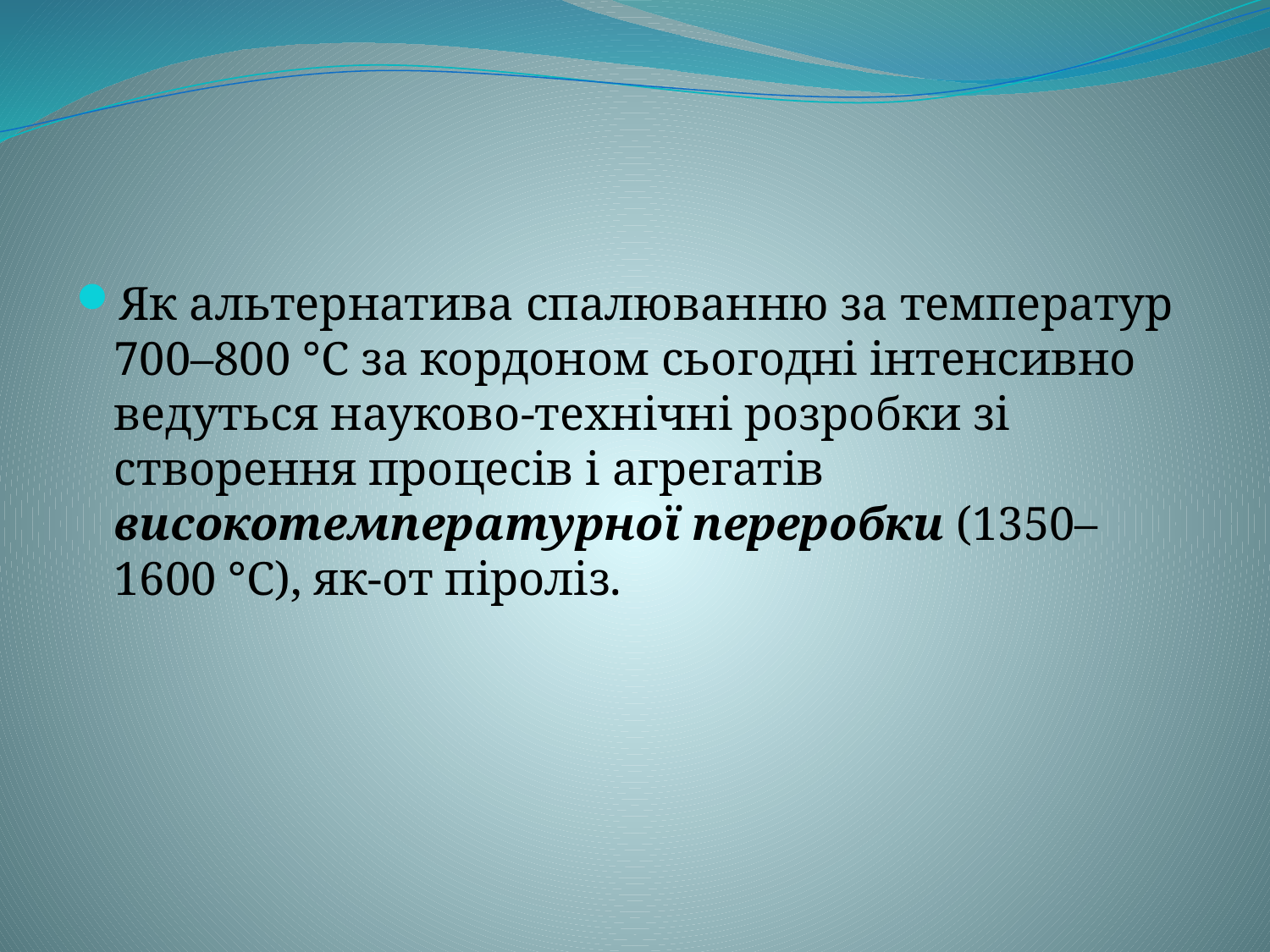

#
Як альтернатива спалюванню за температур 700–800 °С за кордоном сьогодні інтенсивно ведуться науково-технічні розробки зі створення процесів і агрегатів високотемпературної переробки (1350–1600 °С), як-от піроліз.